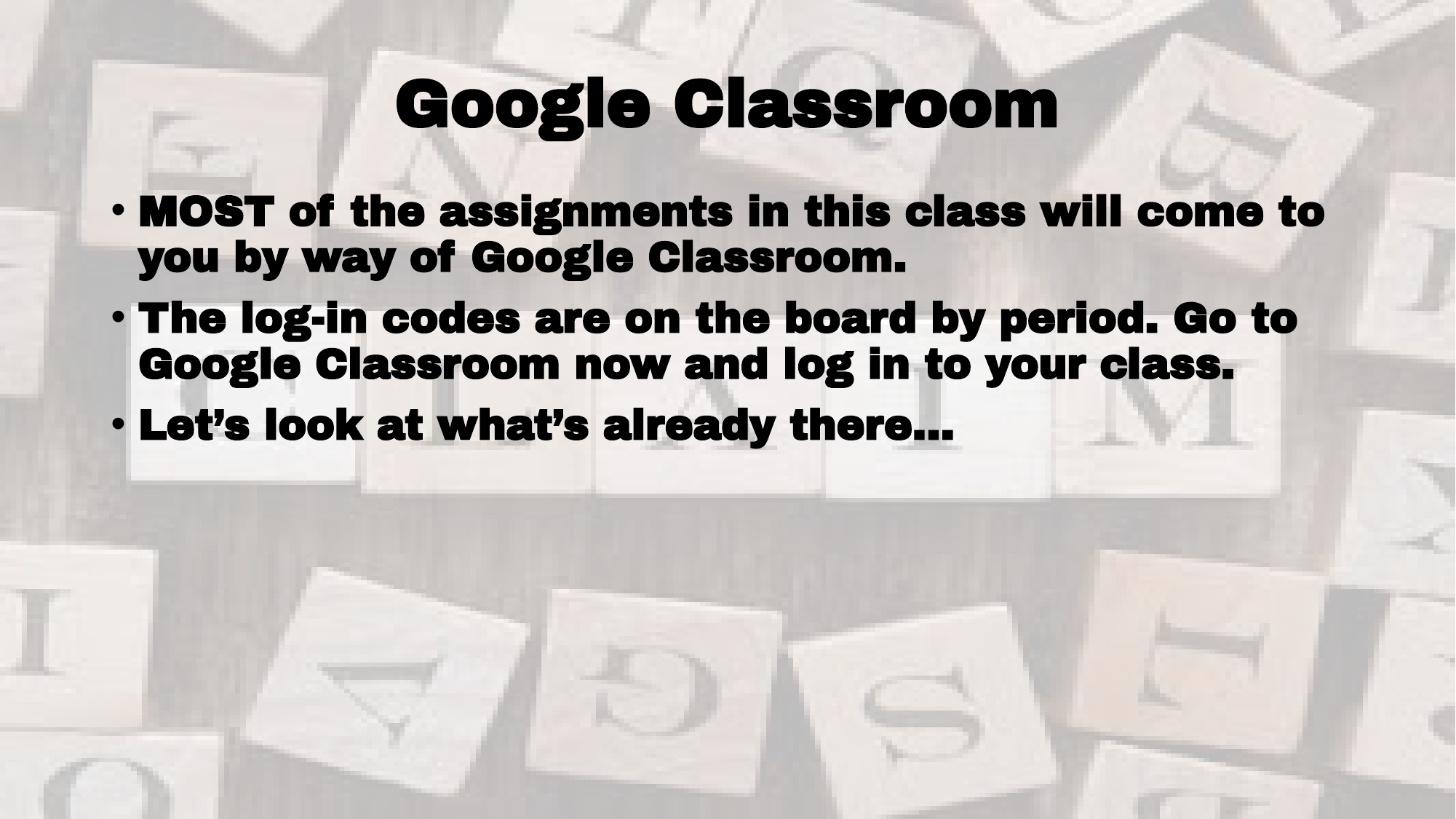

# Google Classroom
MOST of the assignments in this class will come to you by way of Google Classroom.
The log-in codes are on the board by period. Go to Google Classroom now and log in to your class.
Let’s look at what’s already there…